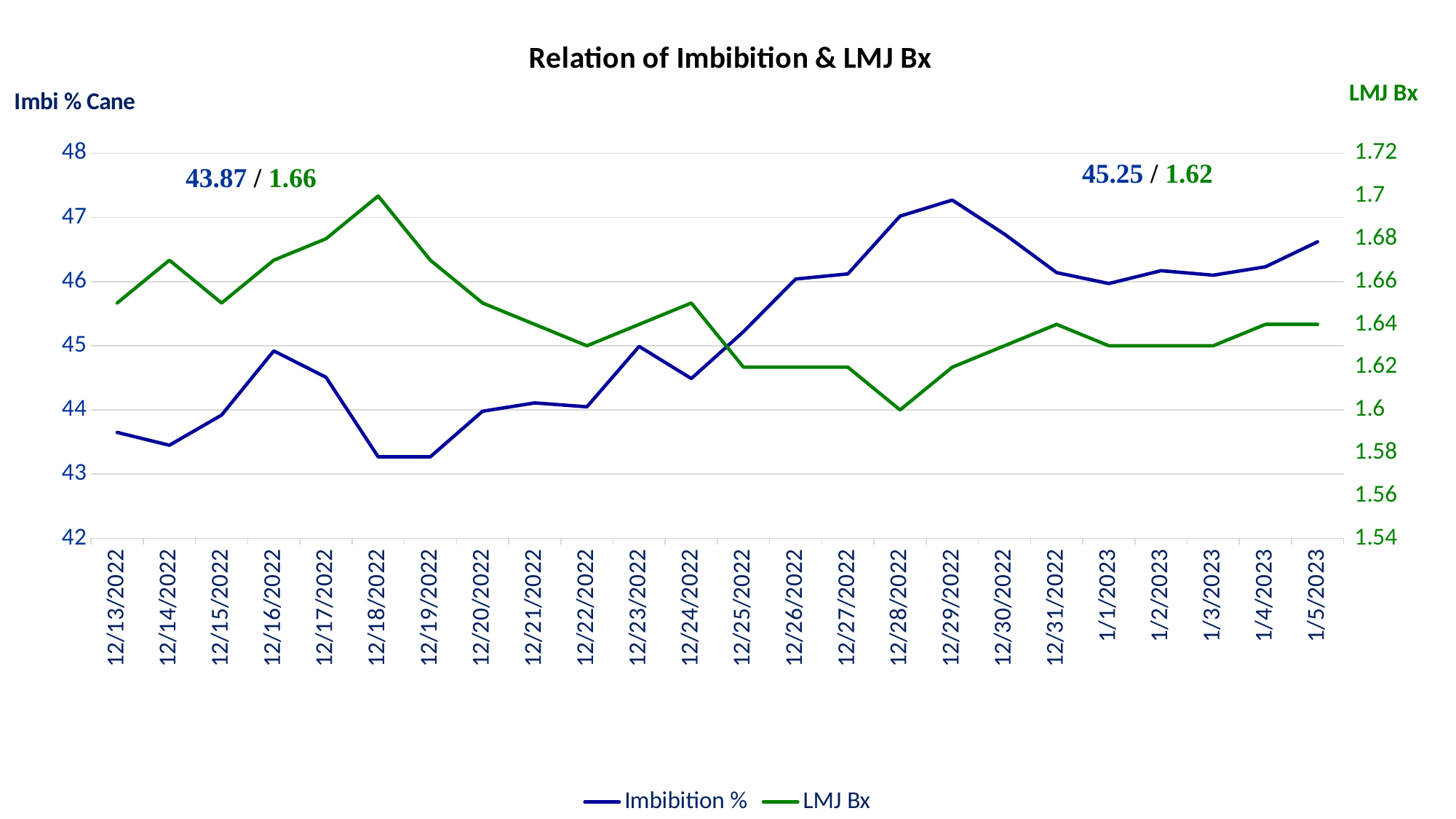

### Chart: Relation of Imbibition & LMJ Bx

| Category | Imbibition % | LMJ Bx |
|---|---|---|
| 44908 | 43.65 | 1.65 |
| 44909 | 43.45 | 1.67 |
| 44910 | 43.92 | 1.65 |
| 44911 | 44.92 | 1.67 |
| 44912 | 44.51 | 1.68 |
| 44913 | 43.27 | 1.7 |
| 44914 | 43.27 | 1.67 |
| 44915 | 43.98 | 1.65 |
| 44916 | 44.11 | 1.64 |
| 44917 | 44.05 | 1.63 |
| 44918 | 44.99 | 1.64 |
| 44919 | 44.49 | 1.65 |
| 44920 | 45.22 | 1.62 |
| 44921 | 46.04 | 1.62 |
| 44922 | 46.12 | 1.62 |
| 44923 | 47.02 | 1.6 |
| 44924 | 47.27 | 1.62 |
| 44925 | 46.74 | 1.63 |
| 44926 | 46.14 | 1.64 |
| 44927 | 45.97 | 1.63 |
| 44928 | 46.17 | 1.63 |
| 44929 | 46.1 | 1.63 |
| 44930 | 46.23 | 1.64 |
| 44931 | 46.62 | 1.64 |